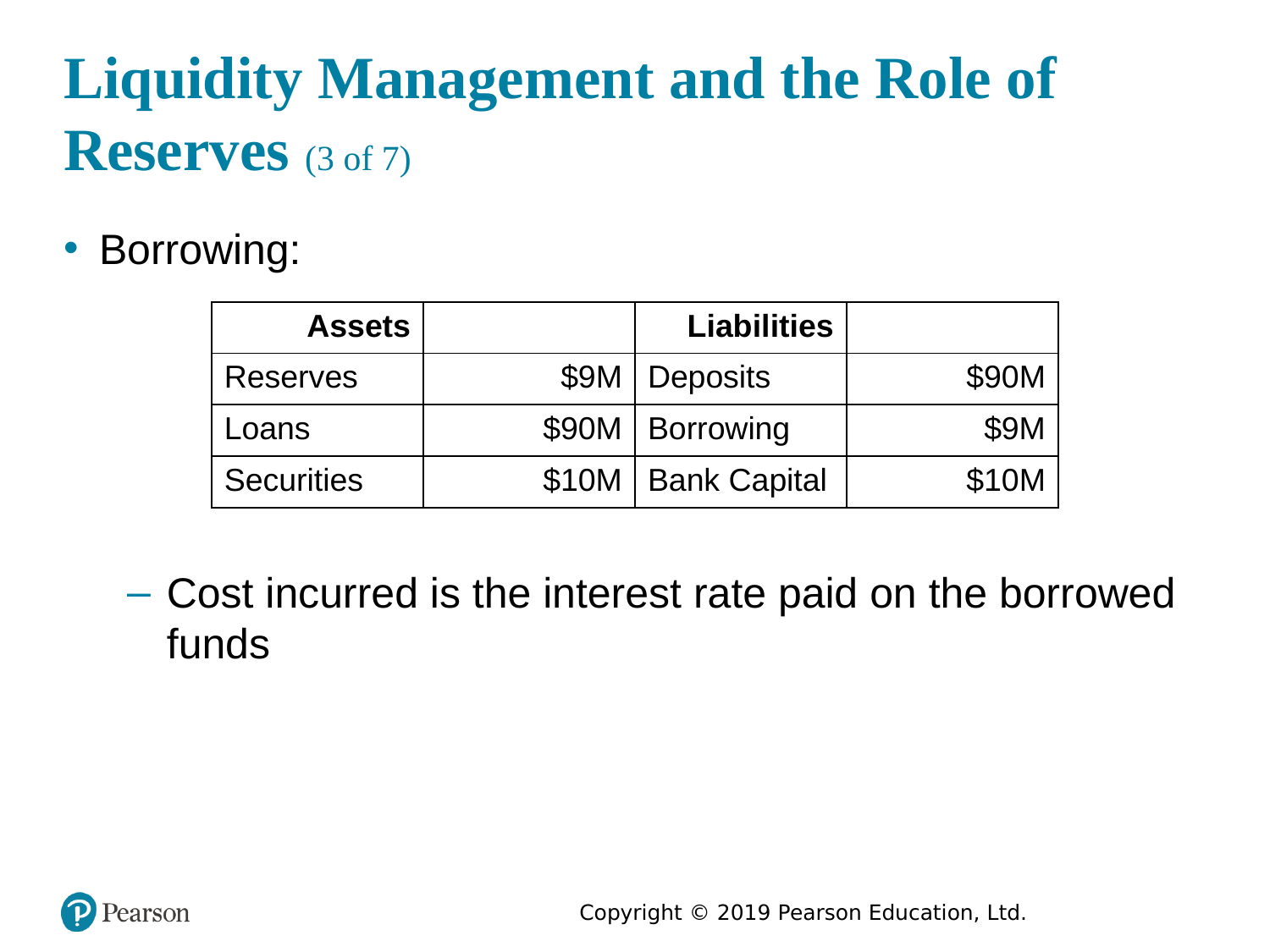

# Liquidity Management and the Role of Reserves (3 of 7)
Borrowing:
| Assets | Blank | Liabilities | Blank |
| --- | --- | --- | --- |
| Reserves | $9M | Deposits | $90M |
| Loans | $90M | Borrowing | $9M |
| Securities | $10M | Bank Capital | $10M |
Cost incurred is the interest rate paid on the borrowed funds